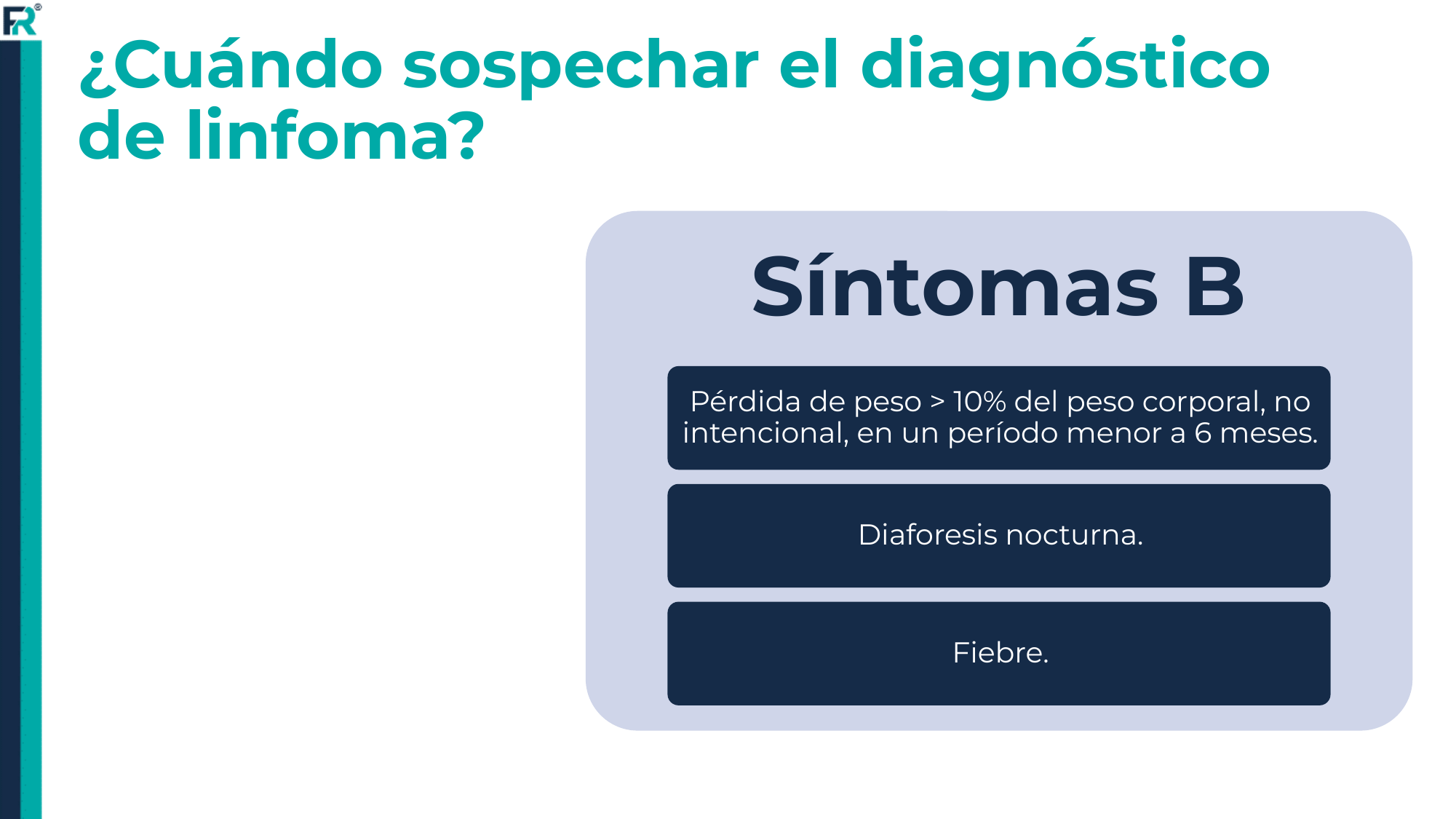

# ¿Cuándo sospechar el diagnóstico de linfoma?
Síntomas B
Pérdida de peso > 10% del peso corporal, no intencional, en un período menor a 6 meses.
Diaforesis nocturna.
Fiebre.